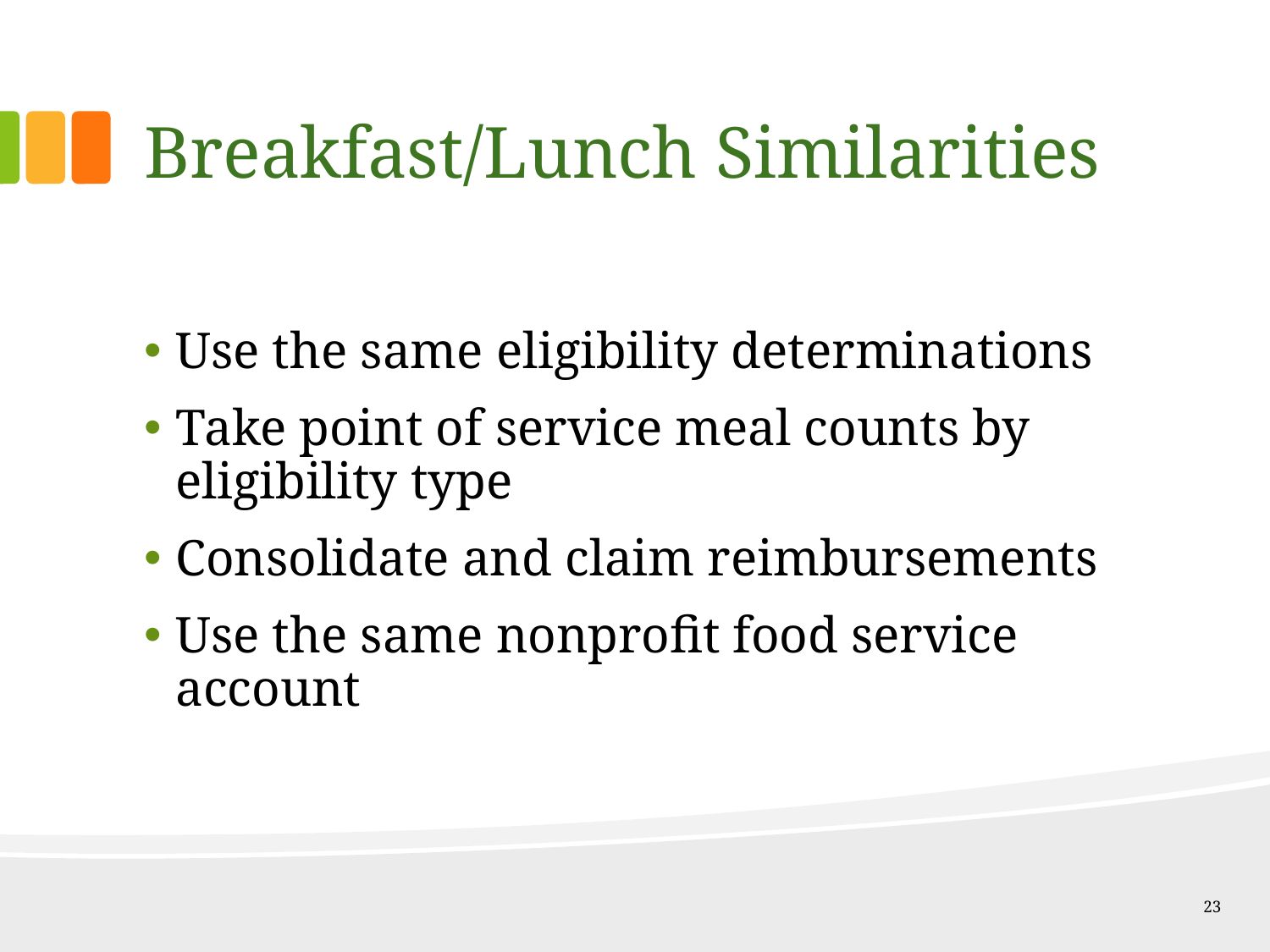

# Breakfast/Lunch Similarities
Use the same eligibility determinations
Take point of service meal counts by eligibility type
Consolidate and claim reimbursements
Use the same nonprofit food service account

23